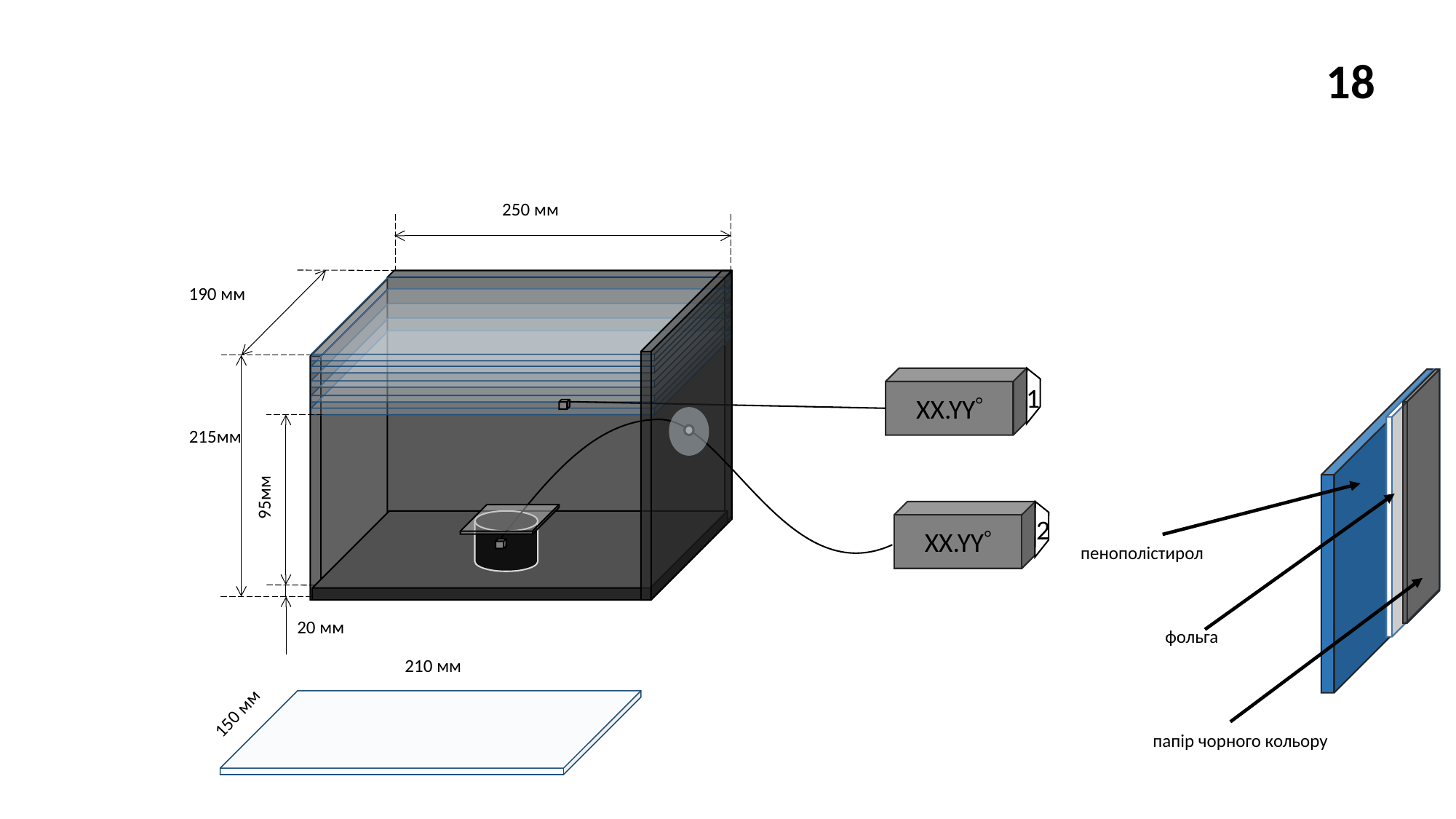

Будова установки
18

250 мм

190 мм

XX.YY°
1

  215мм

  95мм
XX.YY°
2

20 мм
210 мм

150 мм

пенополістирол
фольга
папір чорного кольору